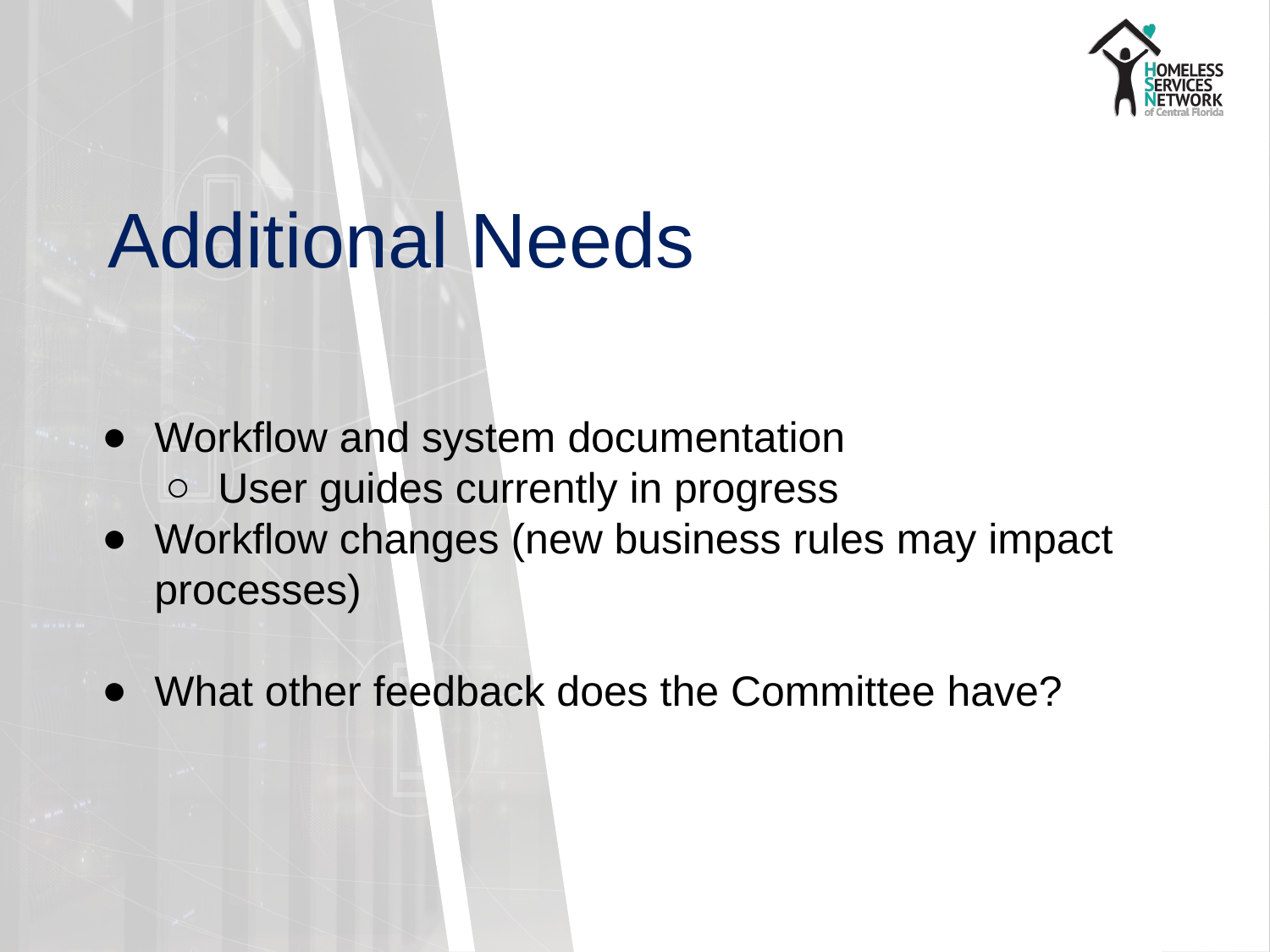

# Additional Needs

Workflow and system documentation
User guides currently in progress
Workflow changes (new business rules may impact processes)

What other feedback does the Committee have?